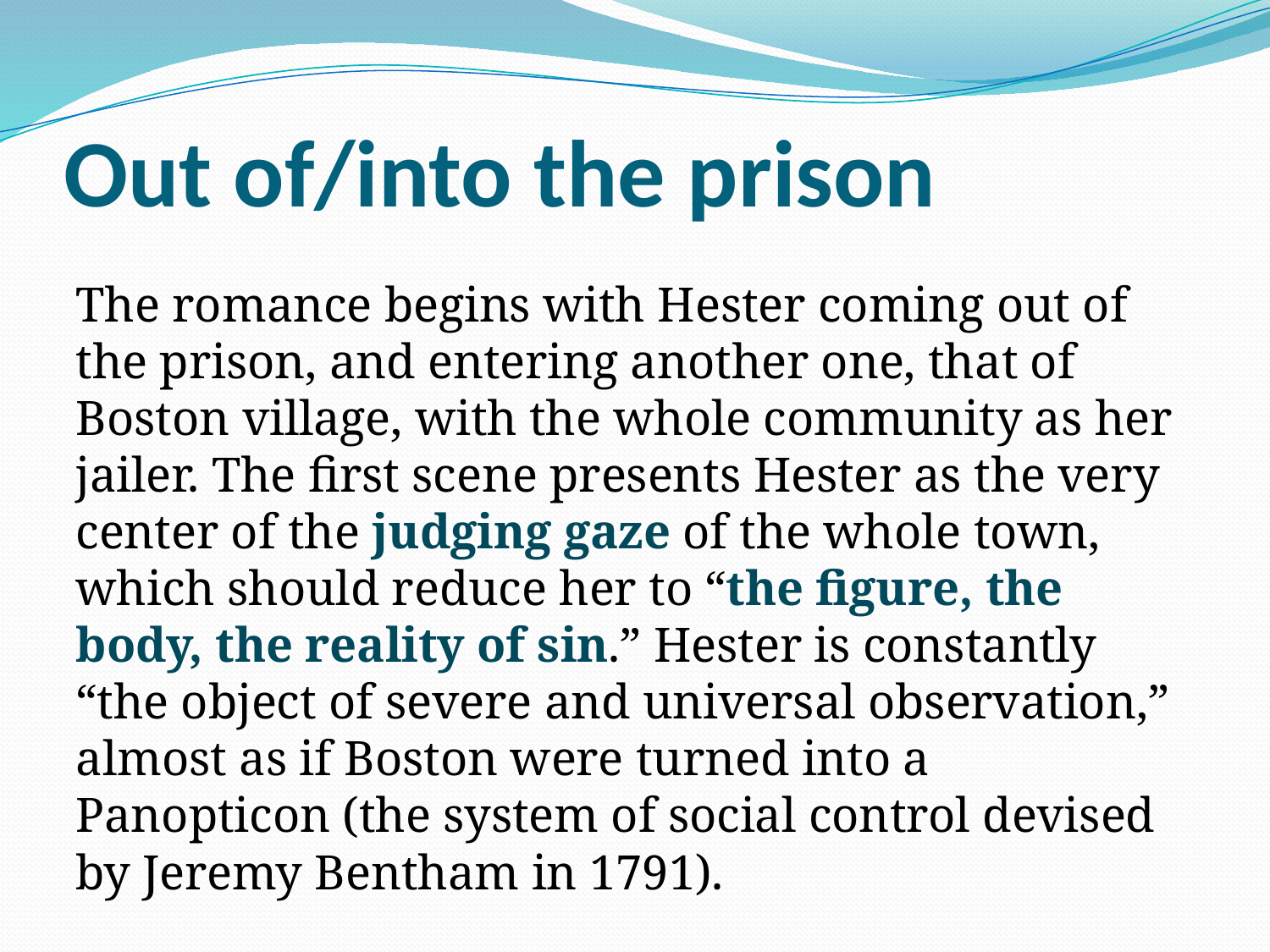

# Out of/into the prison
The romance begins with Hester coming out of the prison, and entering another one, that of Boston village, with the whole community as her jailer. The first scene presents Hester as the very center of the judging gaze of the whole town, which should reduce her to “the figure, the body, the reality of sin.” Hester is constantly “the object of severe and universal observation,” almost as if Boston were turned into a Panopticon (the system of social control devised by Jeremy Bentham in 1791).